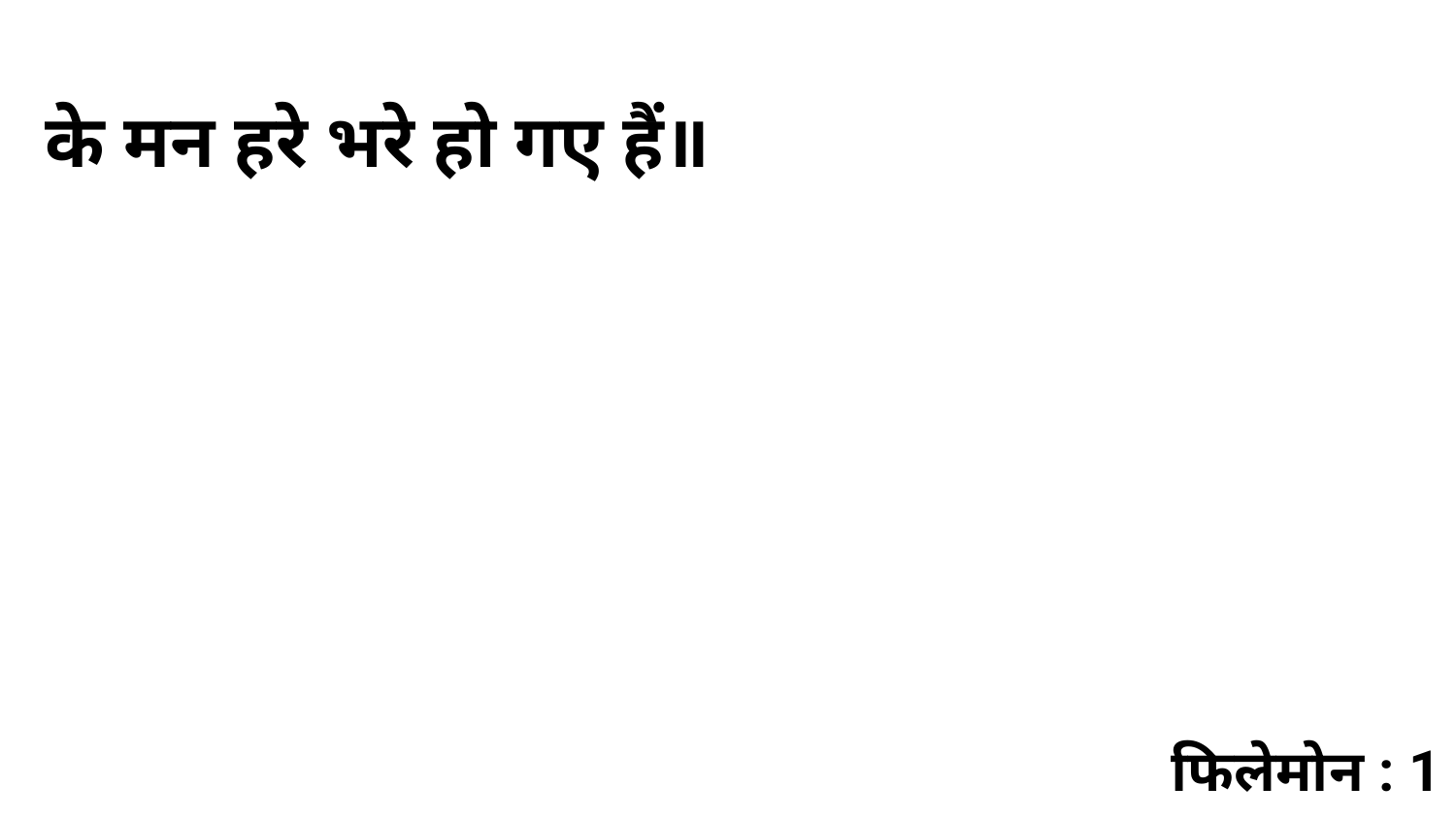

के मन हरे भरे हो गए हैं॥
फिलेमोन : 1